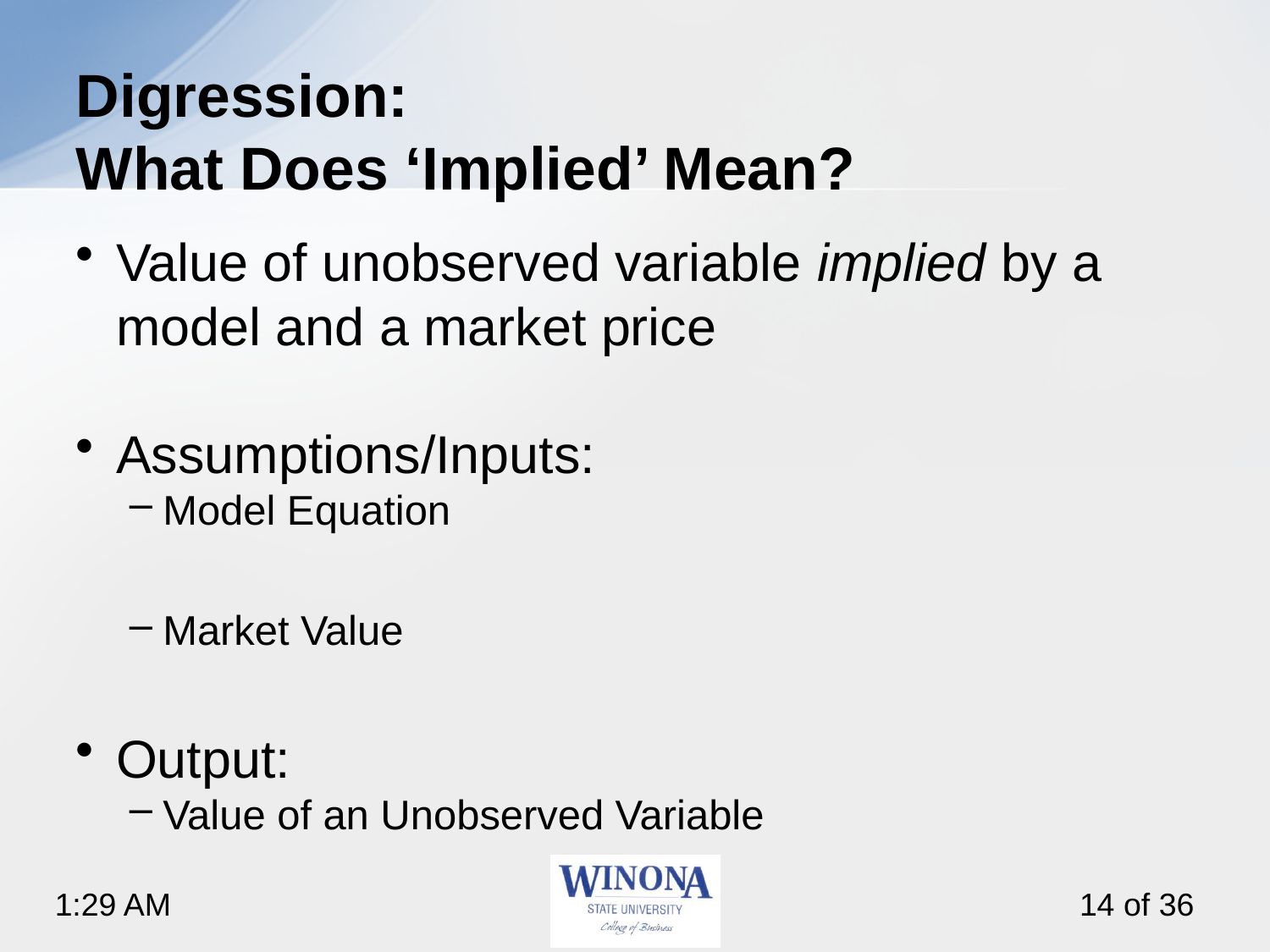

# Digression: What Does ‘Implied’ Mean?
Value of unobserved variable implied by a model and a market price

Assumptions/Inputs:
Model Equation

Market Value

Output:
Value of an Unobserved Variable